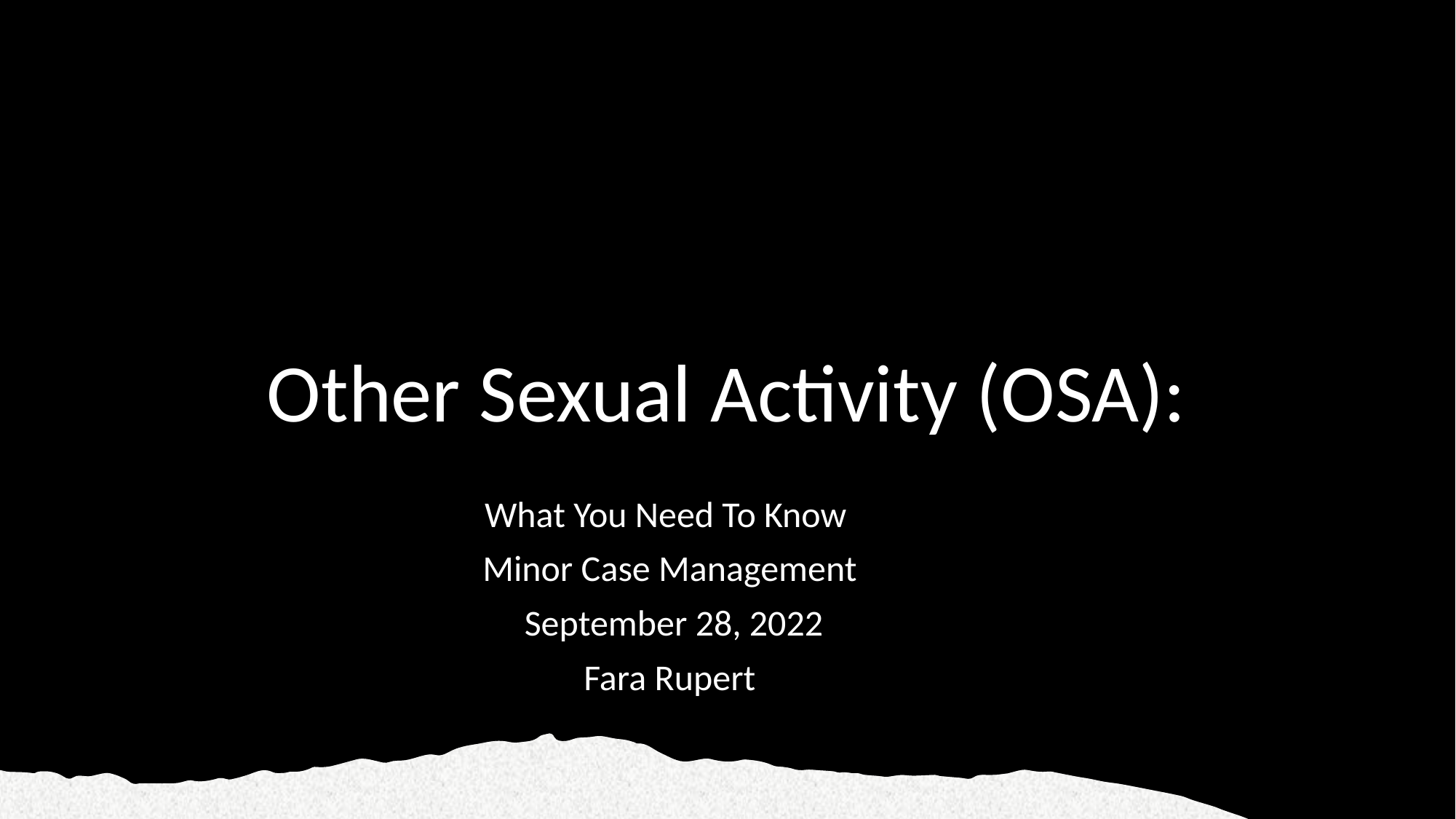

# Other Sexual Activity (OSA):
What You Need To Know
Minor Case Management
September 28, 2022
Fara Rupert